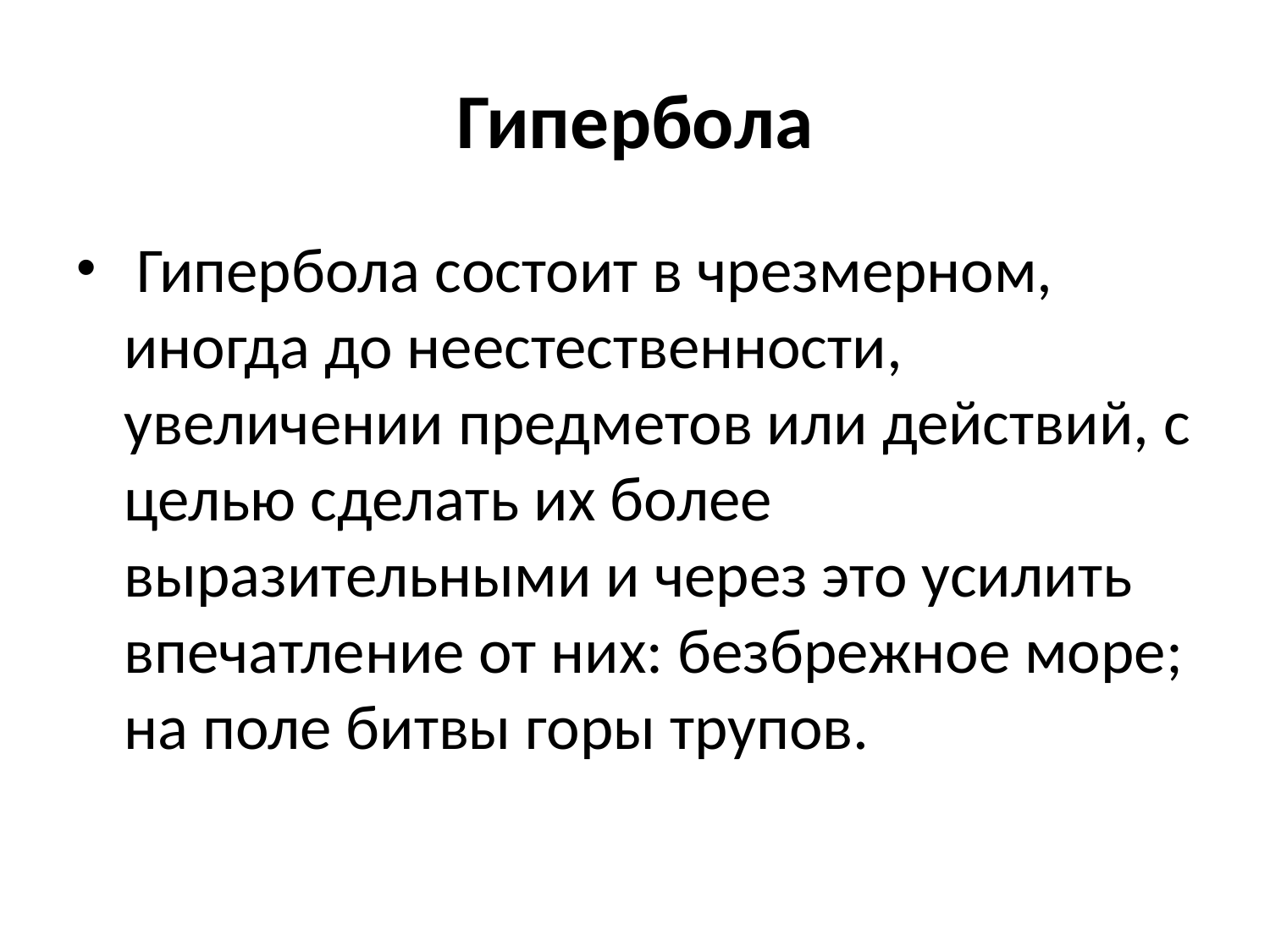

# Гипербола
 Гипербола состоит в чрезмерном, иногда до неестественности, увеличении предметов или действий, с целью сделать их более выразительными и через это усилить впечатление от них: безбрежное море; на поле битвы горы трупов.